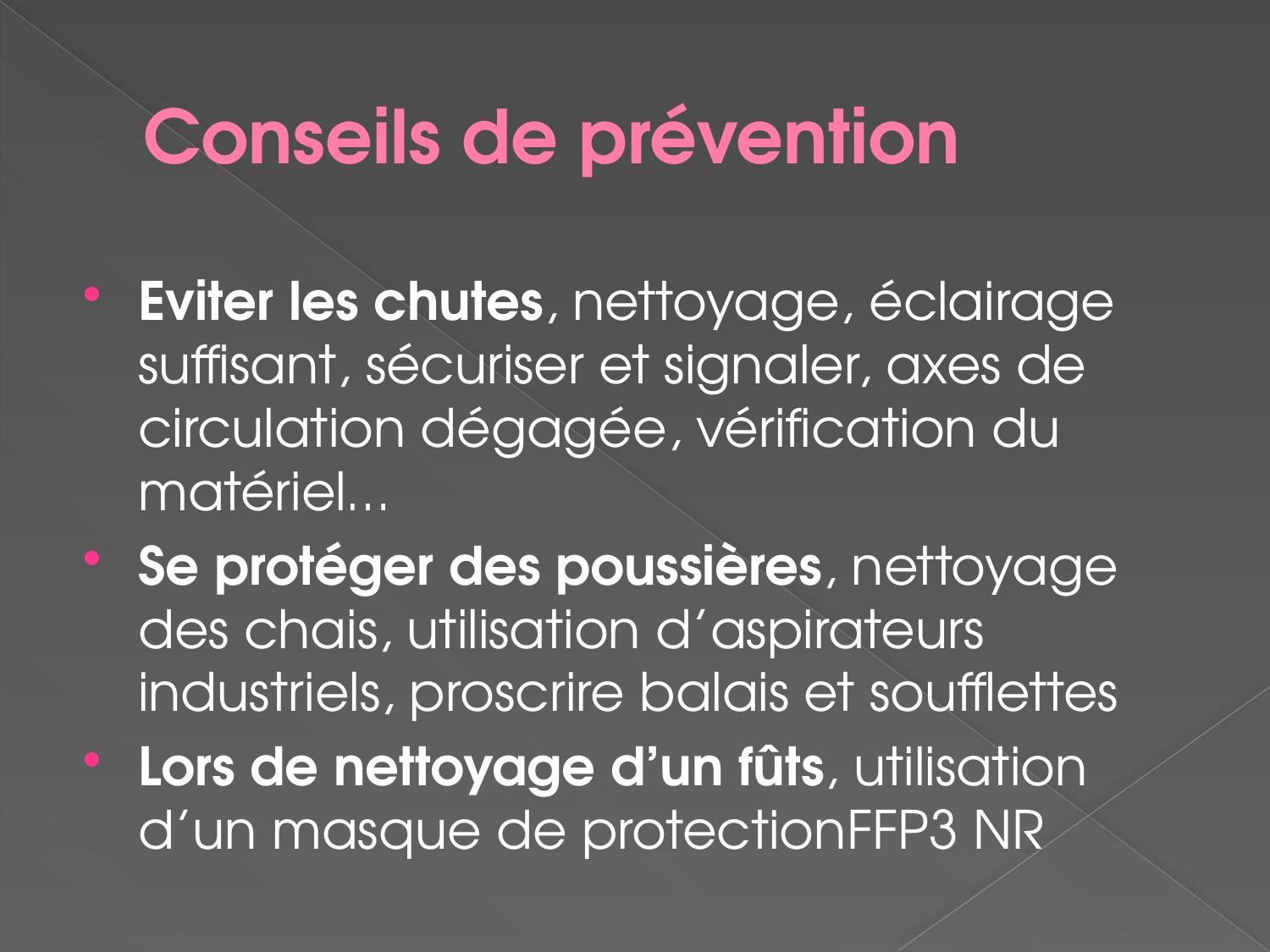

# Conseils de prévention
Eviter les chutes, nettoyage, éclairage suffisant, sécuriser et signaler, axes de circulation dégagée, vérification du matériel…
Se protéger des poussières, nettoyage des chais, utilisation d’aspirateurs industriels, proscrire balais et soufflettes
Lors de nettoyage d’un fûts, utilisation d’un masque de protectionFFP3 NR